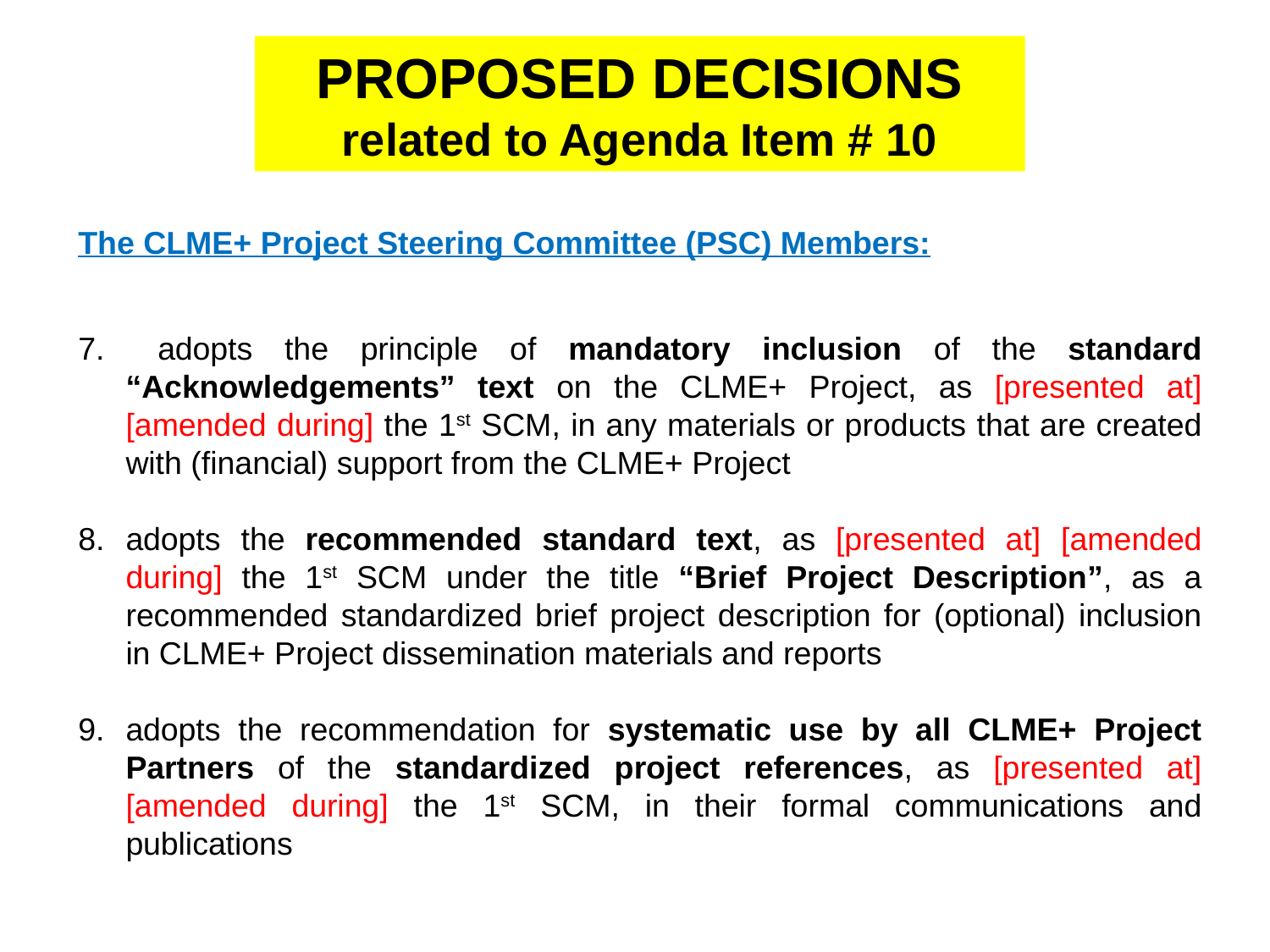

PROPOSED DECISIONS
related to Agenda Item # 10
The CLME+ Project Steering Committee (PSC) Members:

 adopts the principle of mandatory inclusion of the standard “Acknowledgements” text on the CLME+ Project, as [presented at] [amended during] the 1st SCM, in any materials or products that are created with (financial) support from the CLME+ Project

adopts the recommended standard text, as [presented at] [amended during] the 1st SCM under the title “Brief Project Description”, as a recommended standardized brief project description for (optional) inclusion in CLME+ Project dissemination materials and reports

adopts the recommendation for systematic use by all CLME+ Project Partners of the standardized project references, as [presented at] [amended during] the 1st SCM, in their formal communications and publications